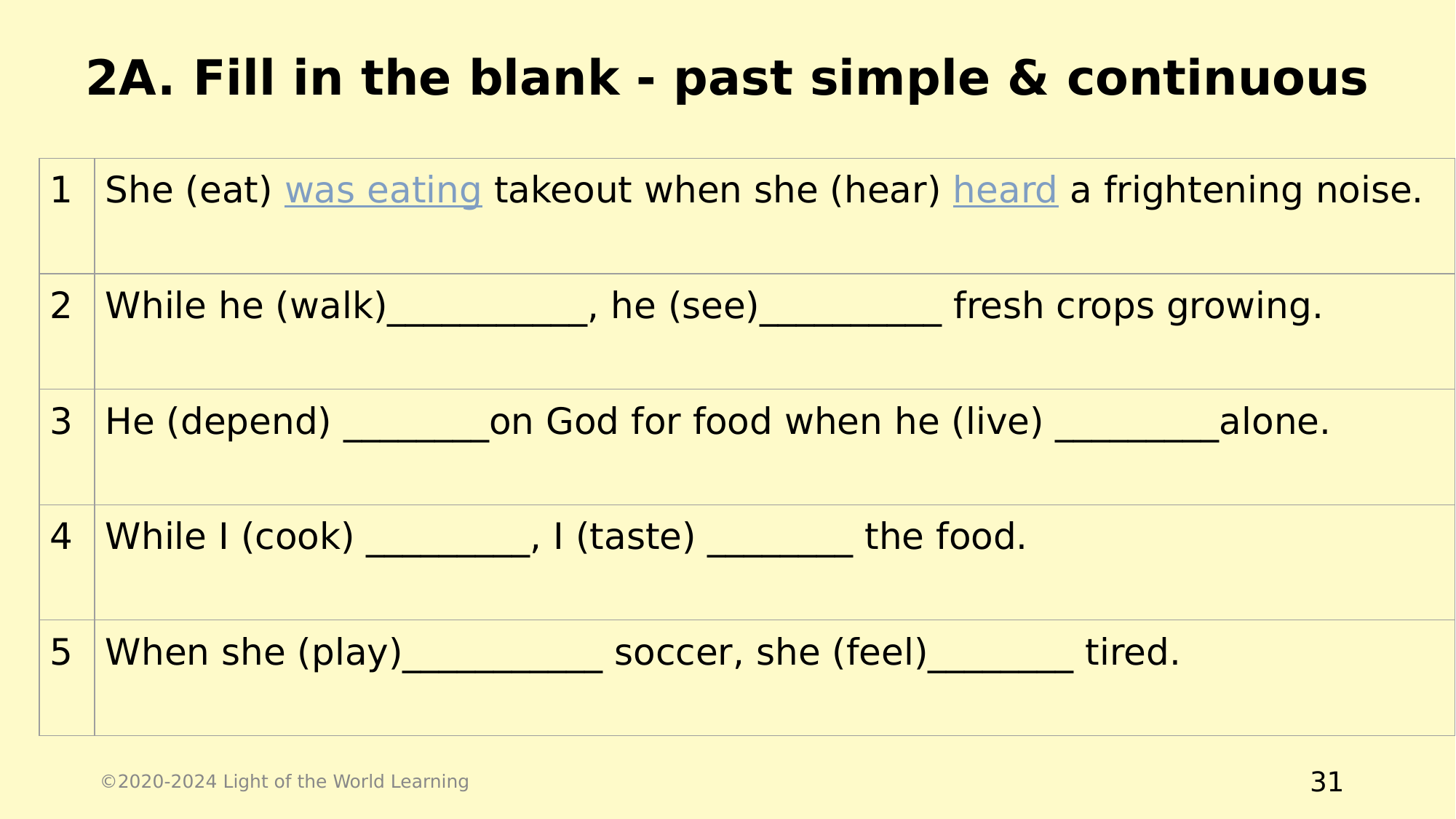

# 2A. Fill in the blank - past simple & continuous
| 1 | She (eat) was eating takeout when she (hear) heard a frightening noise. |
| --- | --- |
| 2 | While he (walk)\_\_\_\_\_\_\_\_\_\_\_, he (see)\_\_\_\_\_\_\_\_\_\_ fresh crops growing. |
| 3 | He (depend) \_\_\_\_\_\_\_\_on God for food when he (live) \_\_\_\_\_\_\_\_\_alone. |
| 4 | While I (cook) \_\_\_\_\_\_\_\_\_, I (taste) \_\_\_\_\_\_\_\_ the food. |
| 5 | When she (play)\_\_\_\_\_\_\_\_\_\_\_ soccer, she (feel)\_\_\_\_\_\_\_\_ tired. |
©2020-2024 Light of the World Learning
31